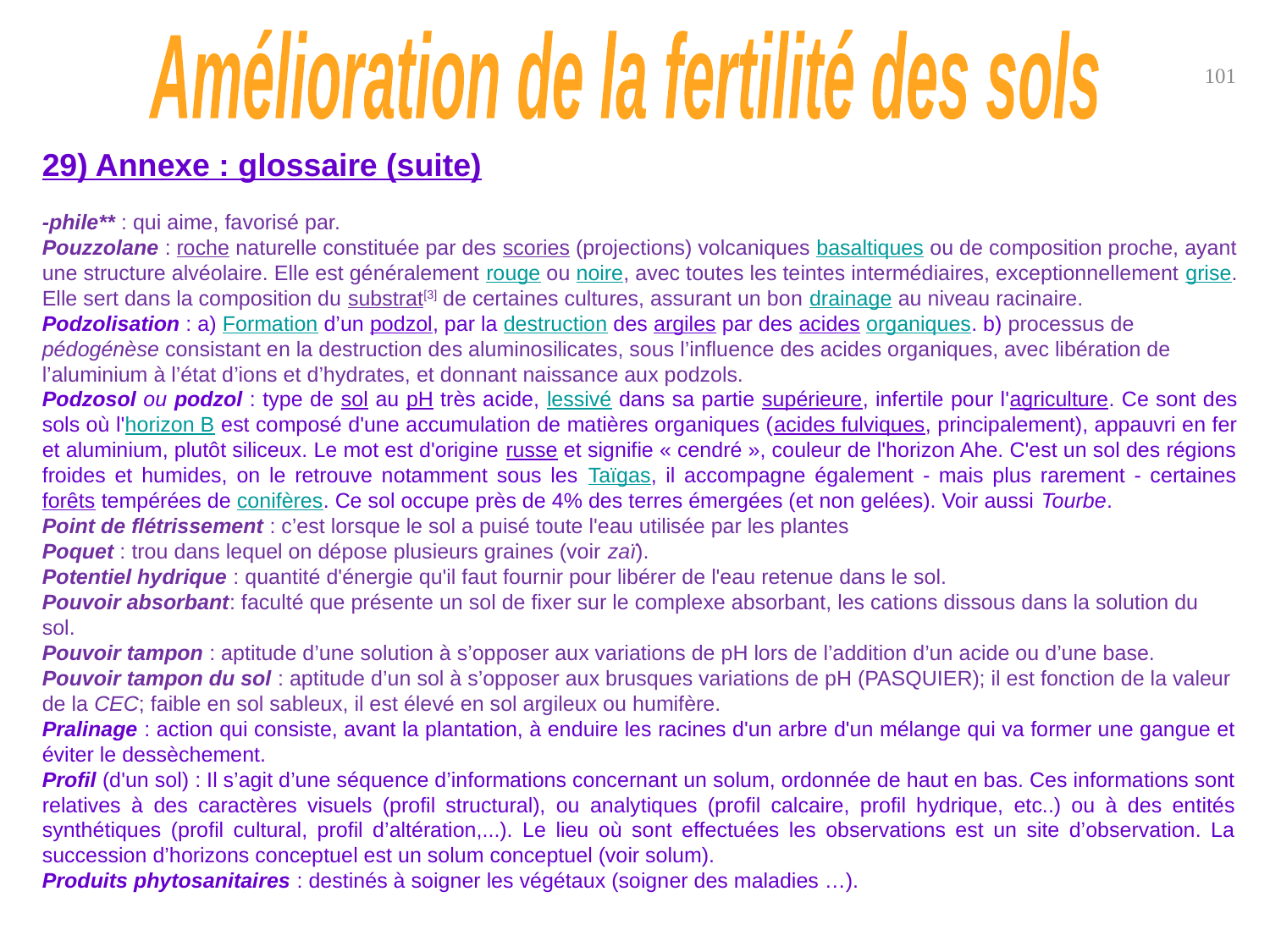

Amélioration de la fertilité des sols
101
29) Annexe : glossaire (suite)

-phile** : qui aime, favorisé par.
Pouzzolane : roche naturelle constituée par des scories (projections) volcaniques basaltiques ou de composition proche, ayant une structure alvéolaire. Elle est généralement rouge ou noire, avec toutes les teintes intermédiaires, exceptionnellement grise.
Elle sert dans la composition du substrat[3] de certaines cultures, assurant un bon drainage au niveau racinaire.
Podzolisation : a) Formation d’un podzol, par la destruction des argiles par des acides organiques. b) processus de pédogénèse consistant en la destruction des aluminosilicates, sous l’influence des acides organiques, avec libération de l’aluminium à l’état d’ions et d’hydrates, et donnant naissance aux podzols.
Podzosol ou podzol : type de sol au pH très acide, lessivé dans sa partie supérieure, infertile pour l'agriculture. Ce sont des sols où l'horizon B est composé d'une accumulation de matières organiques (acides fulviques, principalement), appauvri en fer et aluminium, plutôt siliceux. Le mot est d'origine russe et signifie « cendré », couleur de l'horizon Ahe. C'est un sol des régions froides et humides, on le retrouve notamment sous les Taïgas, il accompagne également - mais plus rarement - certaines forêts tempérées de conifères. Ce sol occupe près de 4% des terres émergées (et non gelées). Voir aussi Tourbe.
Point de flétrissement : c’est lorsque le sol a puisé toute l'eau utilisée par les plantes
Poquet : trou dans lequel on dépose plusieurs graines (voir zaï).
Potentiel hydrique : quantité d'énergie qu'il faut fournir pour libérer de l'eau retenue dans le sol.
Pouvoir absorbant: faculté que présente un sol de fixer sur le complexe absorbant, les cations dissous dans la solution du sol.
Pouvoir tampon : aptitude d’une solution à s’opposer aux variations de pH lors de l’addition d’un acide ou d’une base.
Pouvoir tampon du sol : aptitude d’un sol à s’opposer aux brusques variations de pH (PASQUIER); il est fonction de la valeur de la CEC; faible en sol sableux, il est élevé en sol argileux ou humifère.
Pralinage : action qui consiste, avant la plantation, à enduire les racines d'un arbre d'un mélange qui va former une gangue et éviter le dessèchement.
Profil (d'un sol) : Il s’agit d’une séquence d’informations concernant un solum, ordonnée de haut en bas. Ces informations sont relatives à des caractères visuels (profil structural), ou analytiques (profil calcaire, profil hydrique, etc..) ou à des entités synthétiques (profil cultural, profil d’altération,...). Le lieu où sont effectuées les observations est un site d’observation. La succession d’horizons conceptuel est un solum conceptuel (voir solum).
Produits phytosanitaires : destinés à soigner les végétaux (soigner des maladies …).